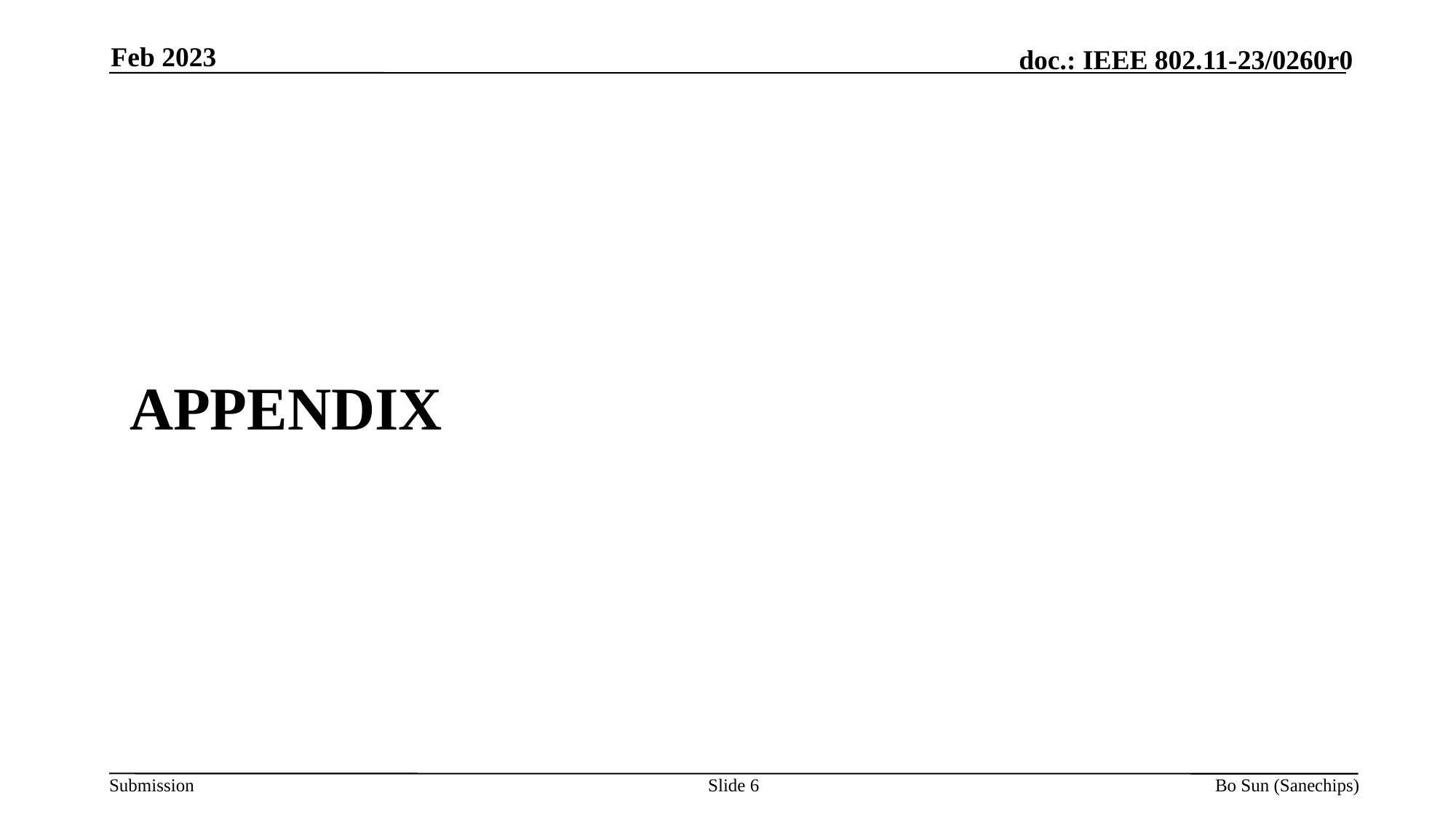

Feb 2023
# Appendix
Slide 6
Bo Sun (Sanechips)